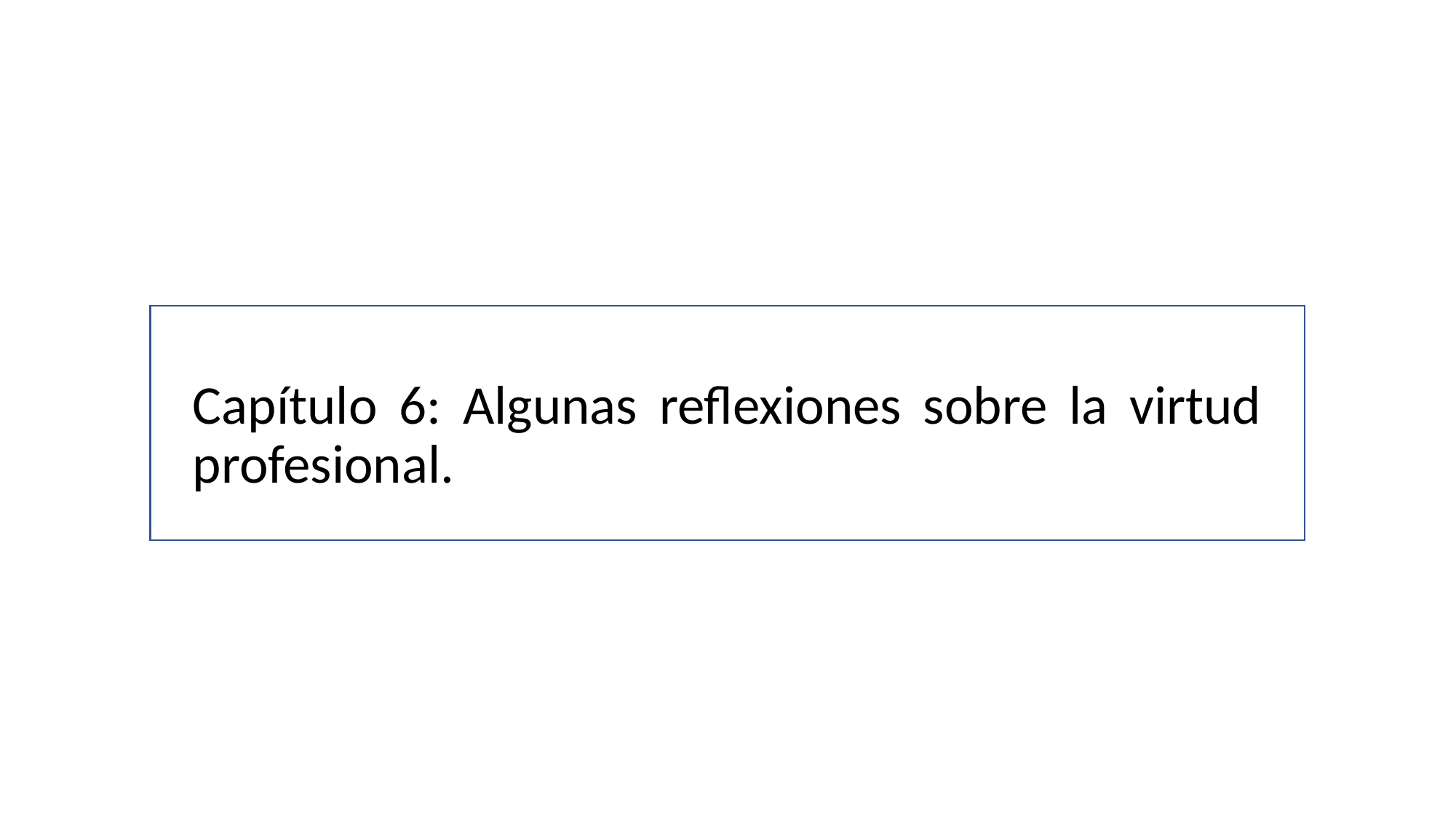

# Capítulo 6: Algunas reflexiones sobre la virtud profesional.